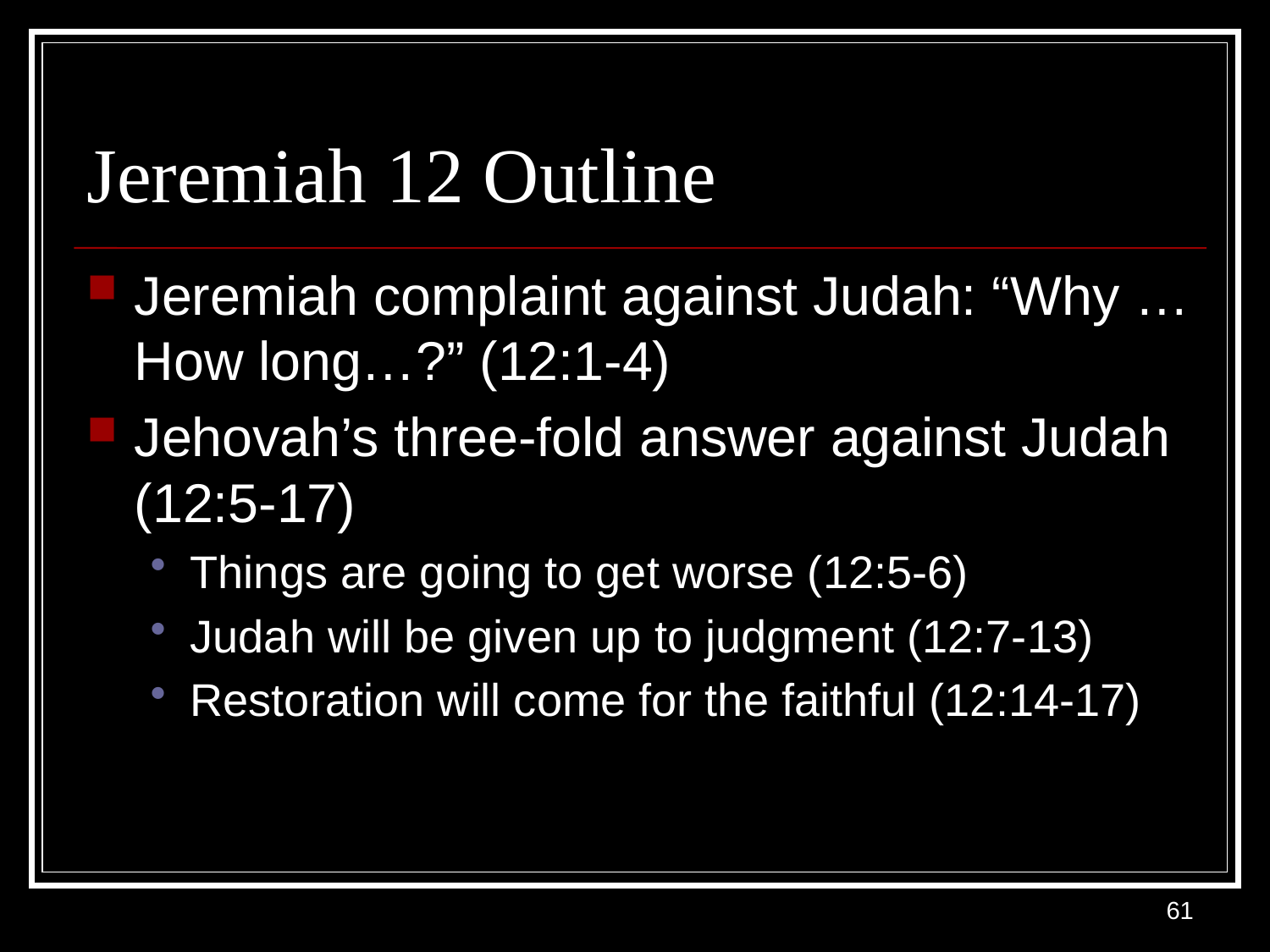

# Jeremiah 12 Outline
Jeremiah complaint against Judah: “Why … How long…?” (12:1-4)
Jehovah’s three-fold answer against Judah (12:5-17)
Things are going to get worse (12:5-6)
Judah will be given up to judgment (12:7-13)
Restoration will come for the faithful (12:14-17)
61